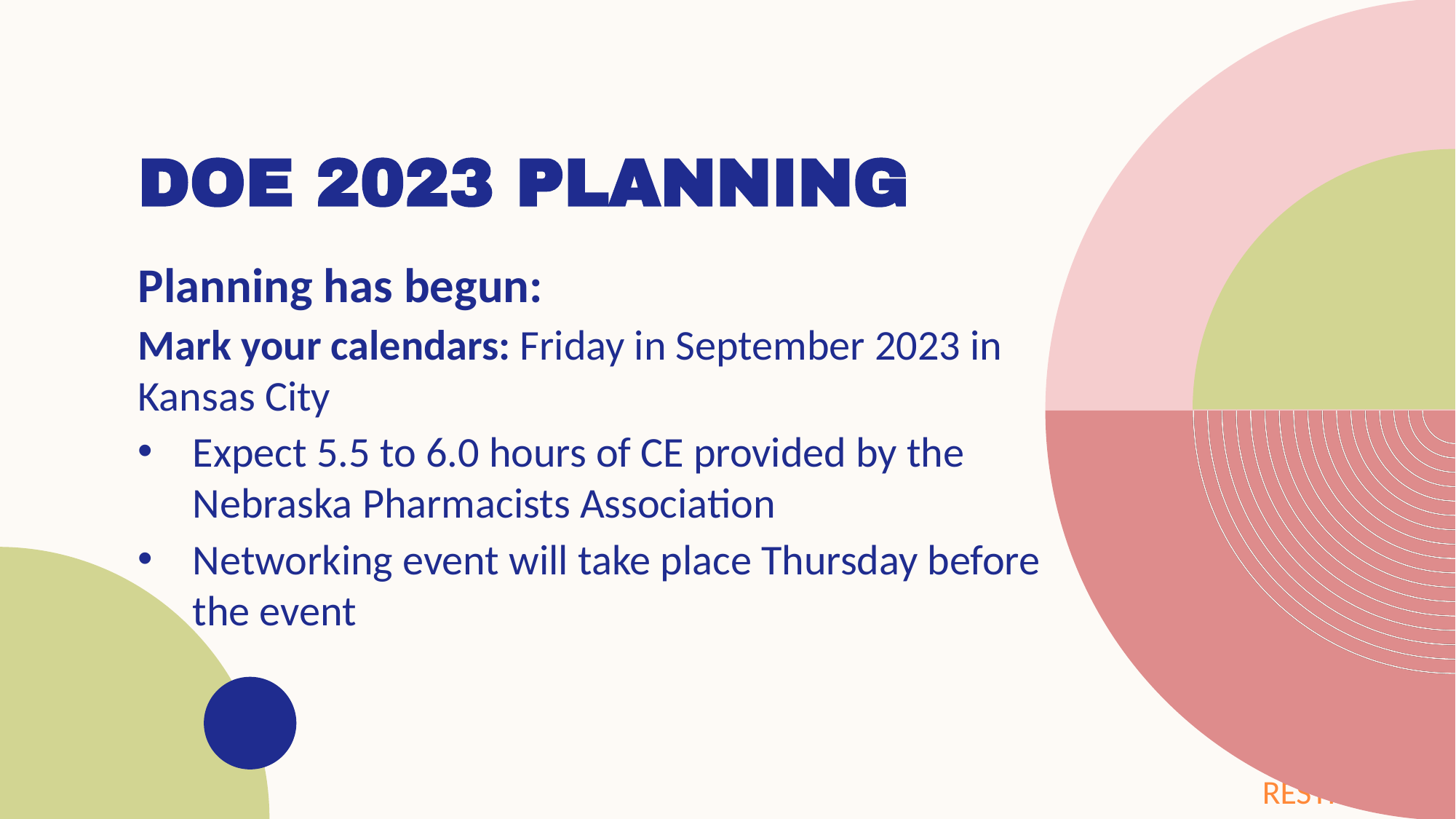

# DoE 2023 Planning
Planning has begun:
Mark your calendars: Friday in September 2023 in Kansas City
Expect 5.5 to 6.0 hours of CE provided by the Nebraska Pharmacists Association
Networking event will take place Thursday before the event